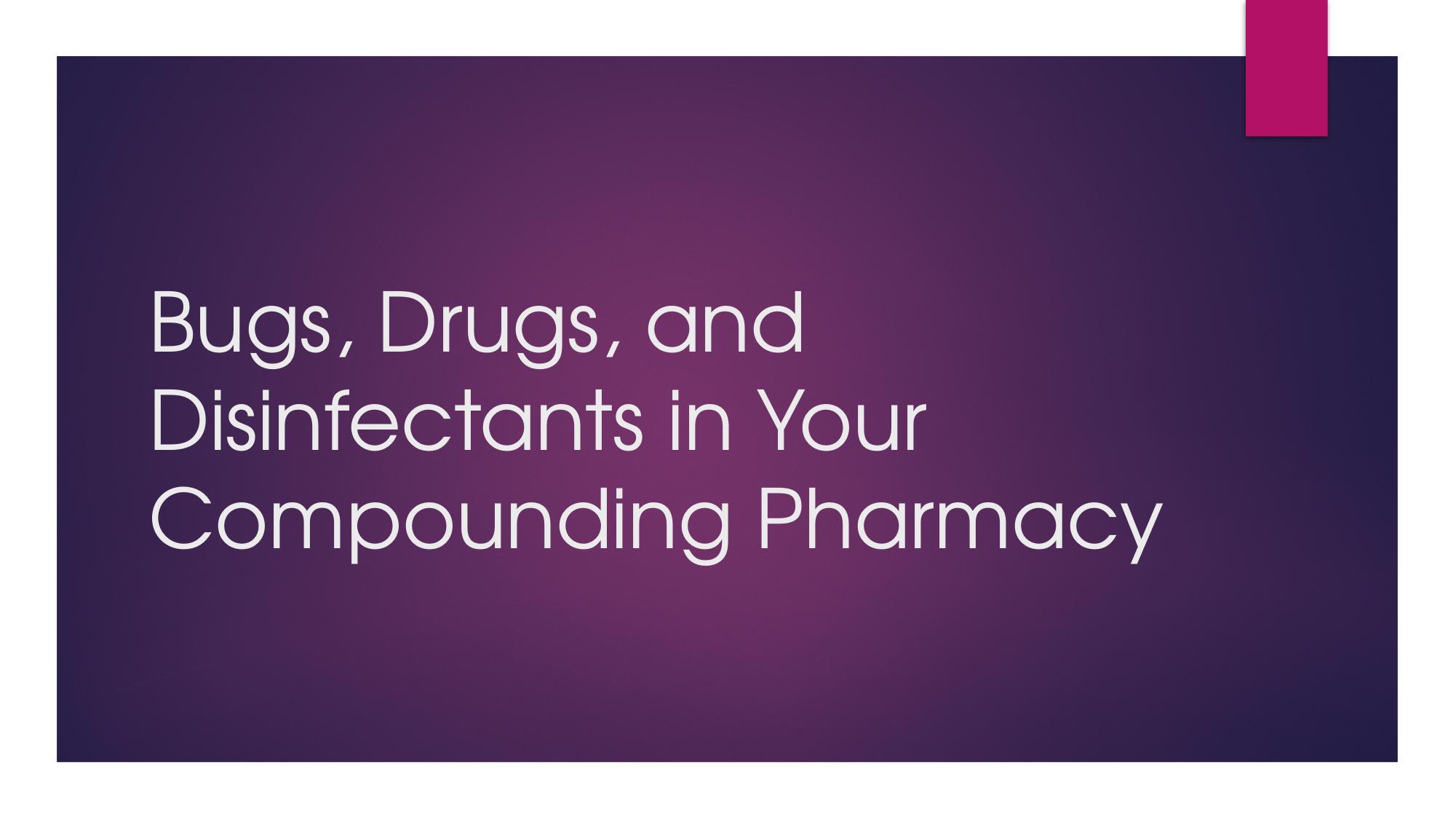

# Bugs, Drugs, and Disinfectants in Your Compounding Pharmacy